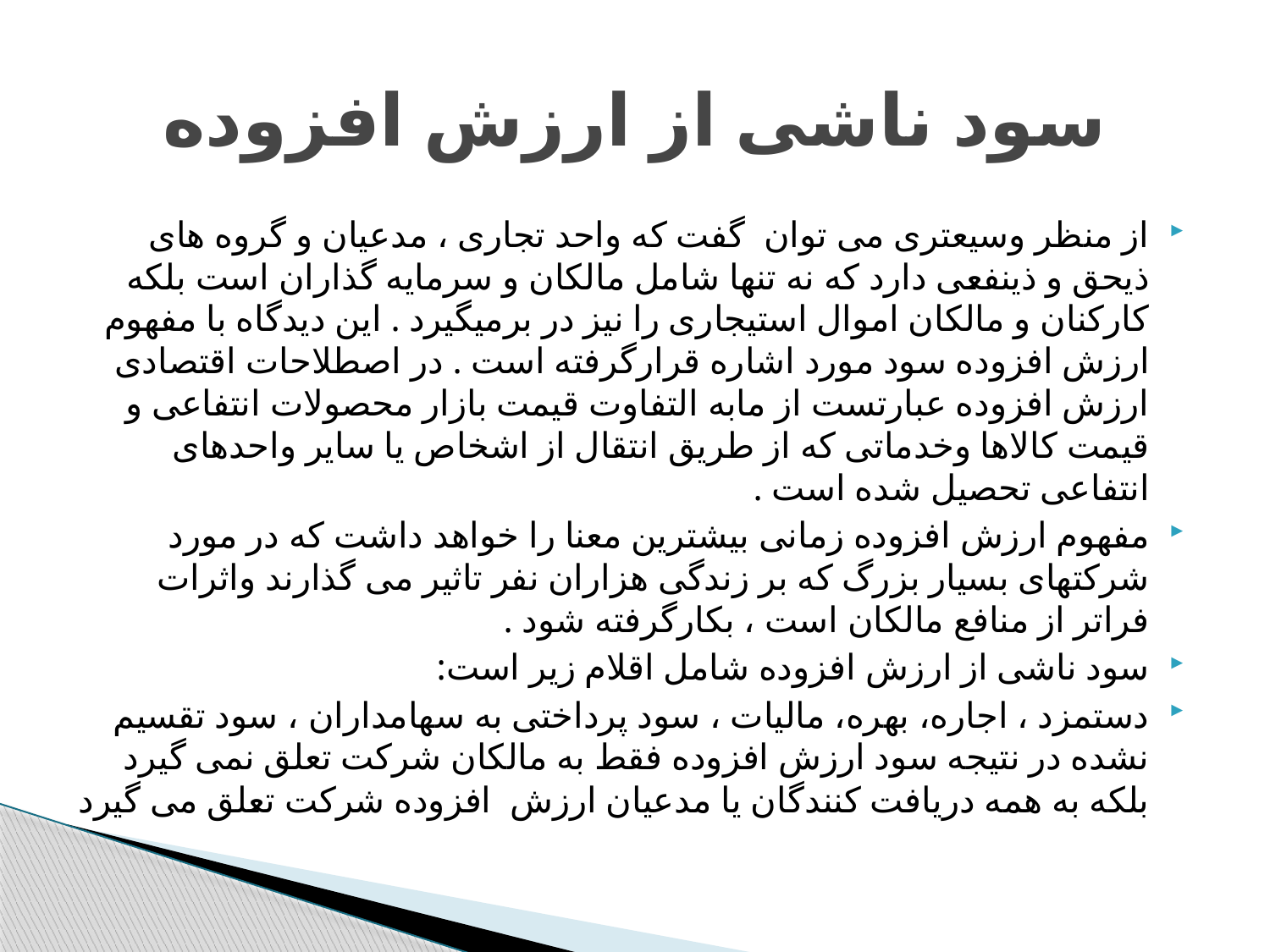

# سود ناشی از ارزش افزوده
از منظر وسیعتری می توان  گفت که واحد تجاری ، مدعیان و گروه های ذیحق و ذینفعی دارد که نه تنها شامل مالکان و سرمایه گذاران است بلکه کارکنان و مالکان اموال استیجاری را نیز در برمیگیرد . این دیدگاه با مفهوم ارزش افزوده سود مورد اشاره قرارگرفته است . در اصطلاحات اقتصادی ارزش افزوده عبارتست از مابه التفاوت قیمت بازار محصولات انتفاعی و قیمت کالاها وخدماتی که از طریق انتقال از اشخاص یا سایر واحدهای انتفاعی تحصیل شده است .
مفهوم ارزش افزوده زمانی بیشترین معنا را خواهد داشت که در مورد شرکتهای بسیار بزرگ که بر زندگی هزاران نفر تاثیر می گذارند واثرات فراتر از منافع مالکان است ، بکارگرفته شود .
سود ناشی از ارزش افزوده شامل اقلام زیر است:
دستمزد ، اجاره، بهره، مالیات ، سود پرداختی به سهامداران ، سود تقسیم نشده در نتیجه سود ارزش افزوده فقط به مالکان شرکت تعلق نمی گیرد بلکه به همه دریافت کنندگان یا مدعیان ارزش  افزوده شرکت تعلق می گیرد